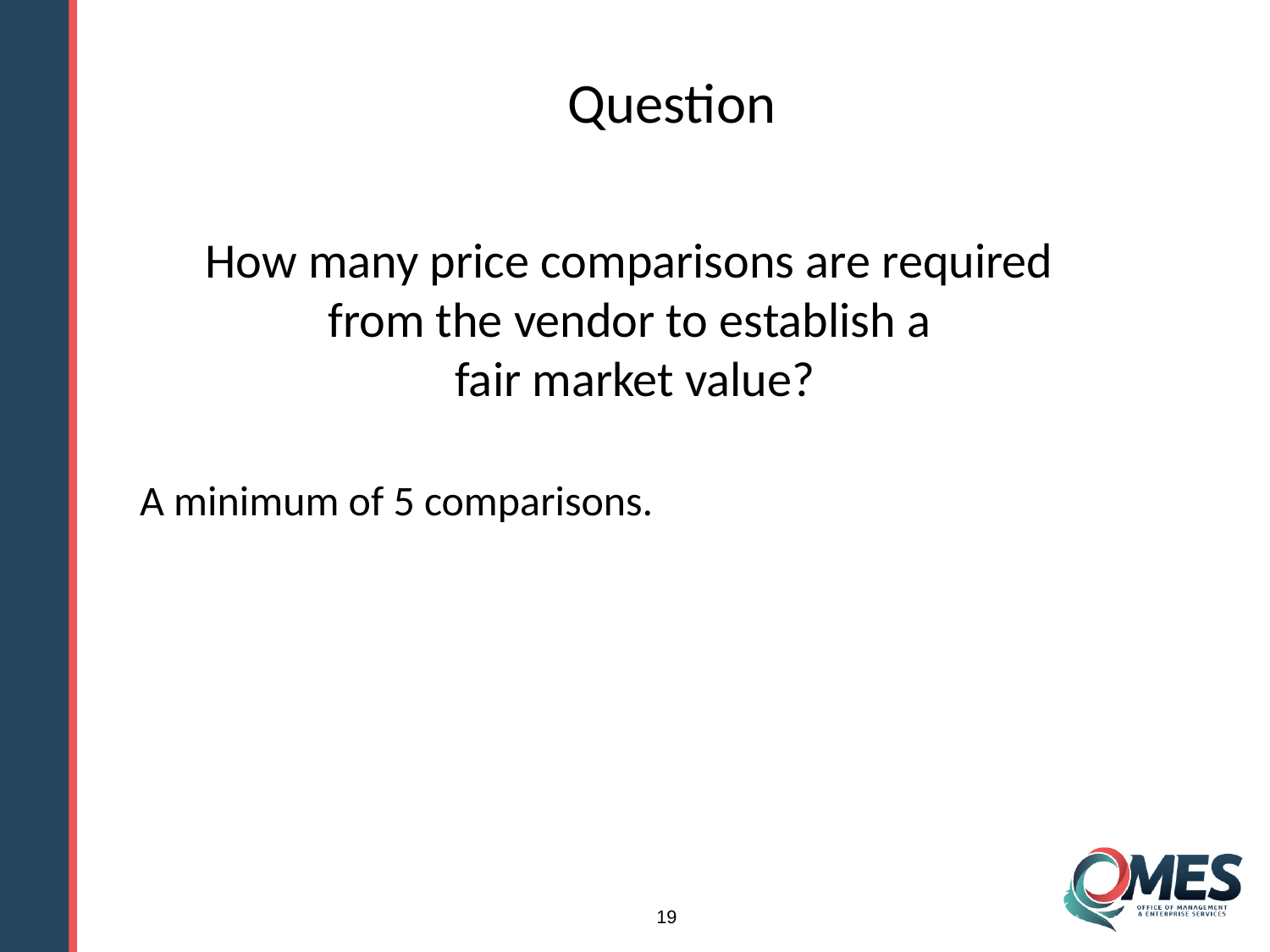

# Question
How many price comparisons are required
from the vendor to establish a
fair market value?

A minimum of 5 comparisons.

19